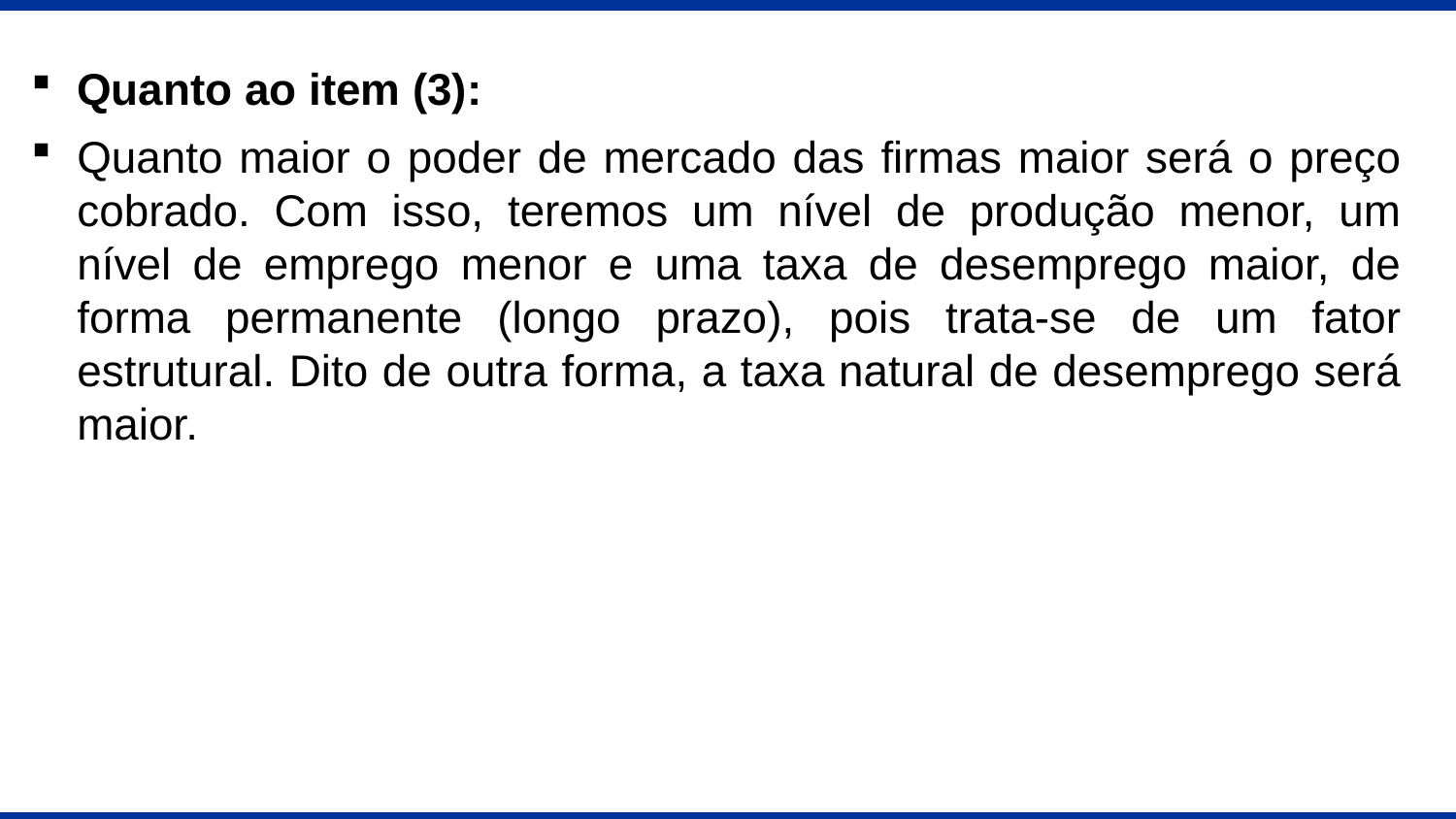

Quanto ao item (3):

Quanto maior o poder de mercado das firmas maior será o preço cobrado. Com isso, teremos um nível de produção menor, um nível de emprego menor e uma taxa de desemprego maior, de forma permanente (longo prazo), pois trata-se de um fator estrutural. Dito de outra forma, a taxa natural de desemprego será maior.